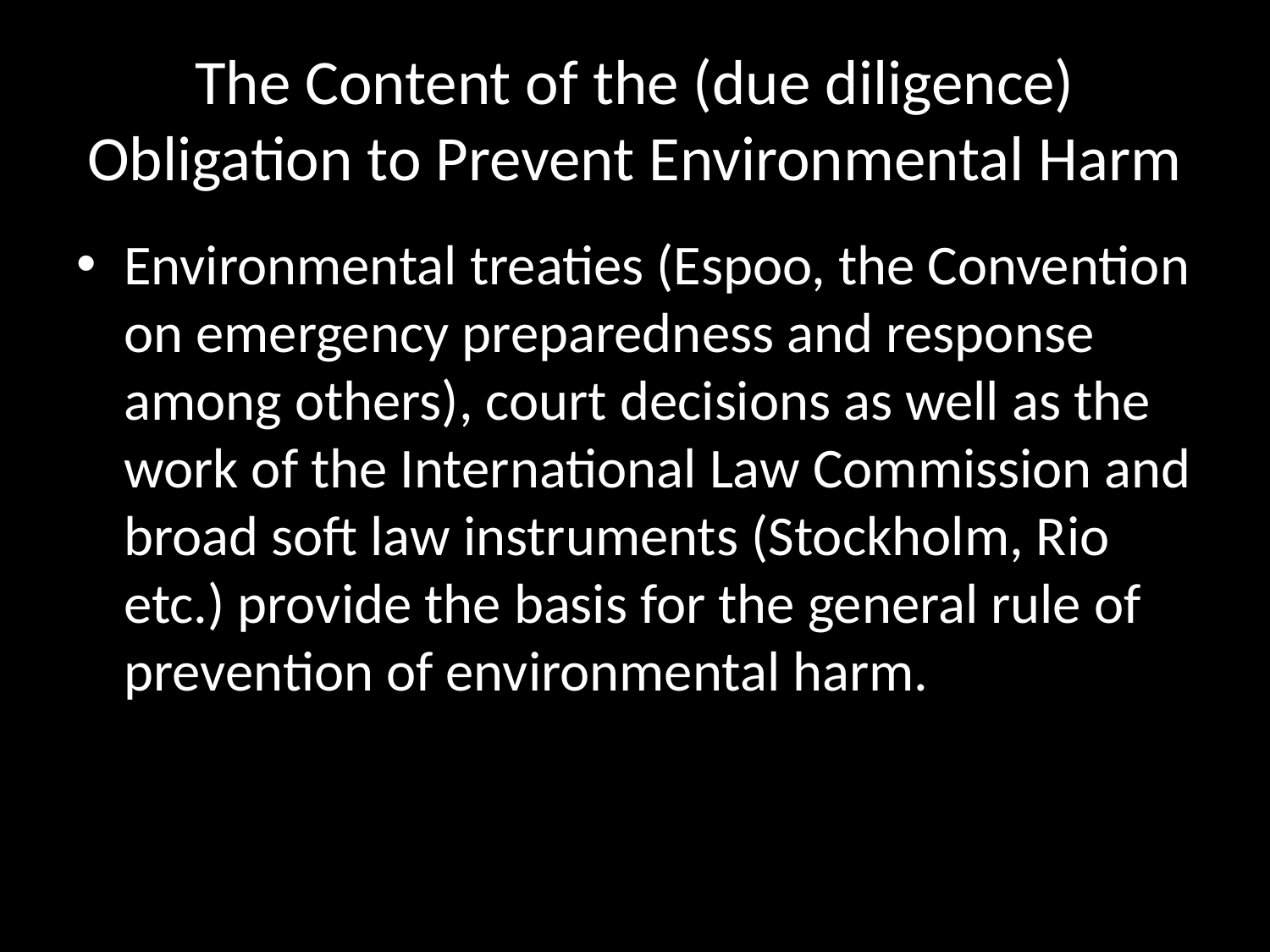

# The Content of the (due diligence) Obligation to Prevent Environmental Harm
Environmental treaties (Espoo, the Convention on emergency preparedness and response among others), court decisions as well as the work of the International Law Commission and broad soft law instruments (Stockholm, Rio etc.) provide the basis for the general rule of prevention of environmental harm.